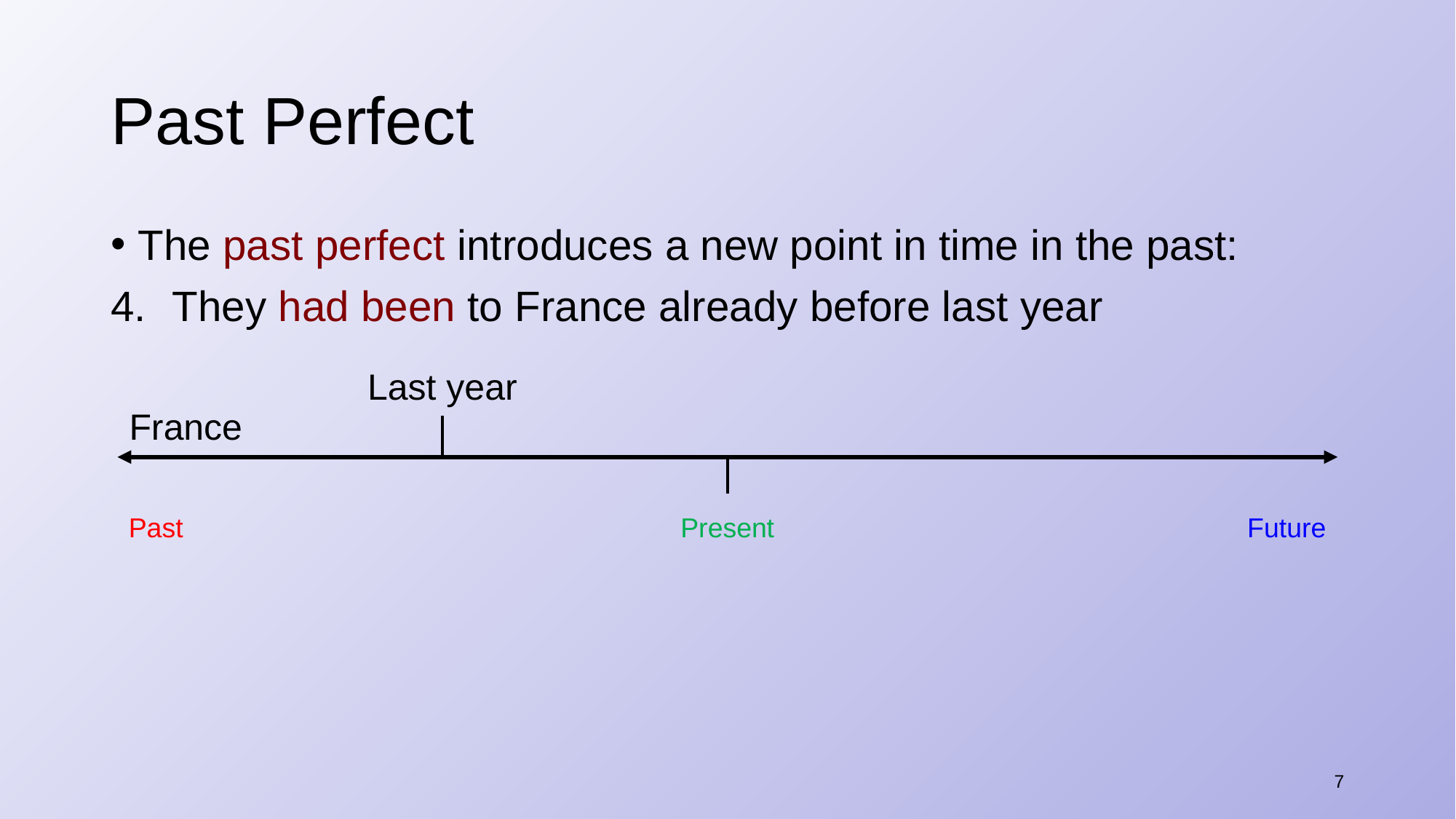

# Past Perfect
The past perfect introduces a new point in time in the past:
They had been to France already before last year
Last year
France
Past
Present
Future
7